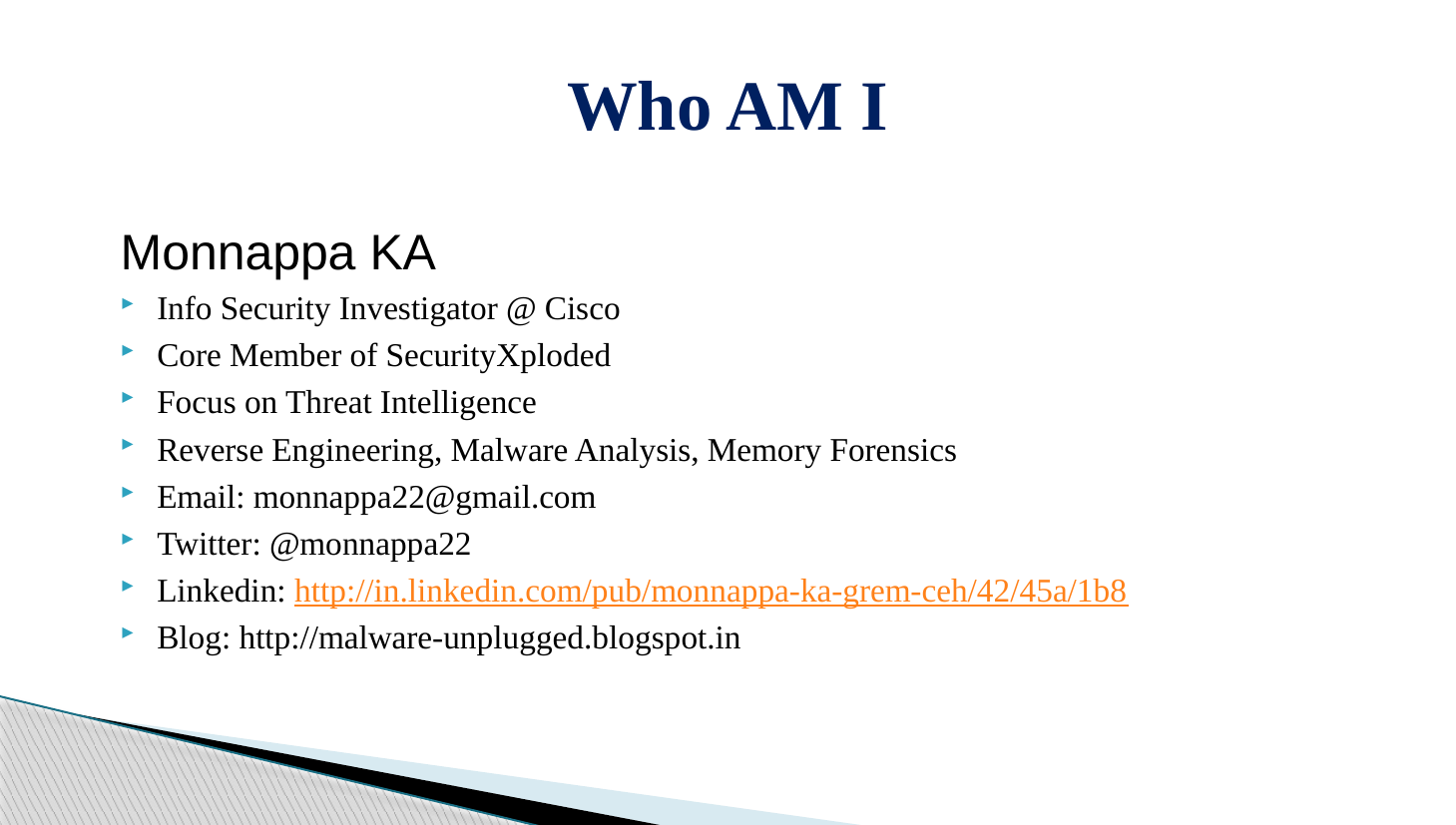

# Who AM I
Monnappa KA
Info Security Investigator @ Cisco
Core Member of SecurityXploded
Focus on Threat Intelligence
Reverse Engineering, Malware Analysis, Memory Forensics
Email: monnappa22@gmail.com
Twitter: @monnappa22
Linkedin: http://in.linkedin.com/pub/monnappa-ka-grem-ceh/42/45a/1b8
Blog: http://malware-unplugged.blogspot.in